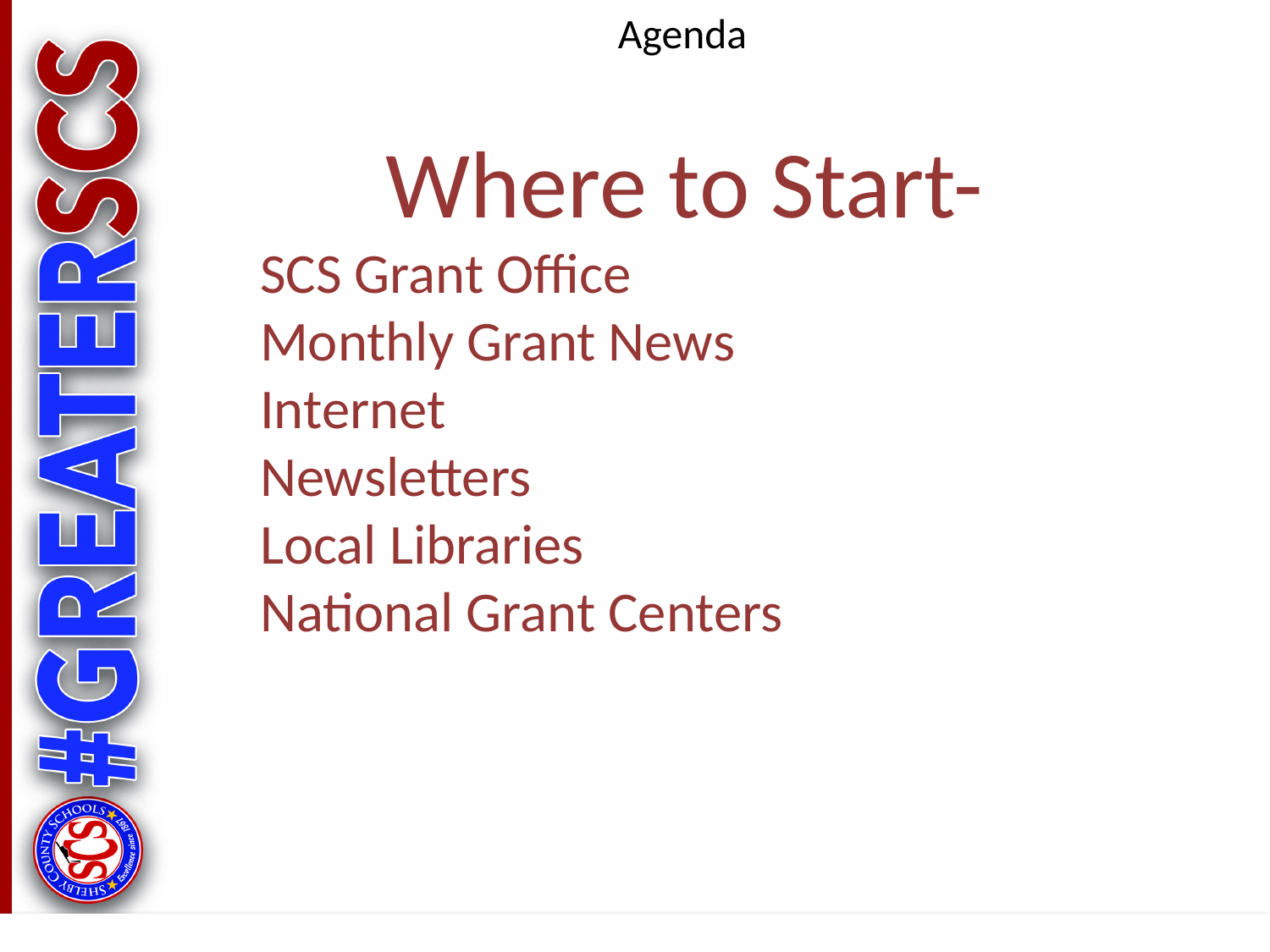

# Agenda
Where to Start-
SCS Grant Office
Monthly Grant News
Internet
Newsletters
Local Libraries
National Grant Centers